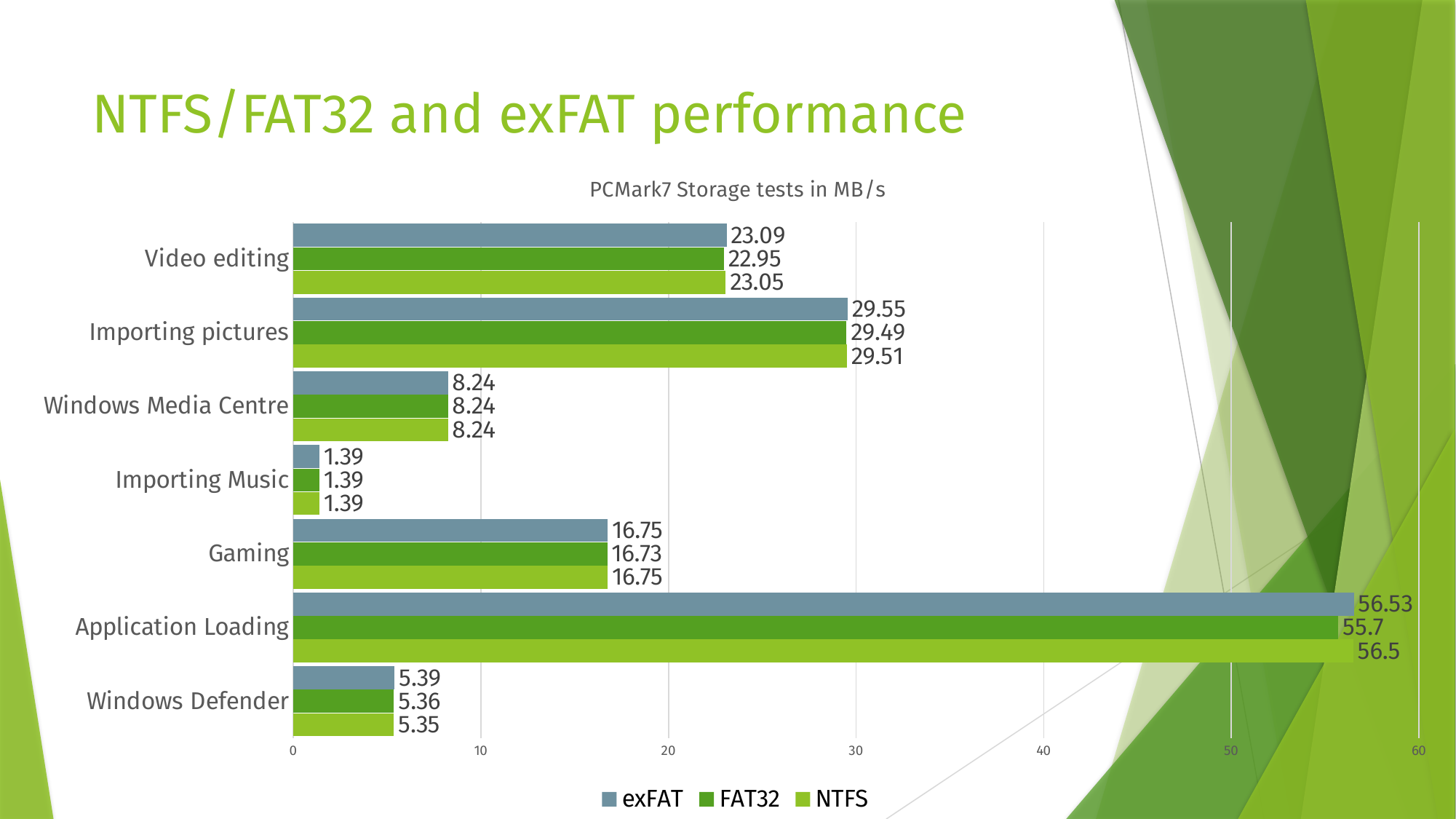

# NTFS/FAT32 and exFAT performance

### Chart:  PCMark7 Storage tests in MB/s

| Category | NTFS | FAT32 | exFAT |
|---|---|---|---|
| Windows Defender | 5.35 | 5.36 | 5.39 |
| Application Loading | 56.5 | 55.7 | 56.53 |
| Gaming | 16.75 | 16.73 | 16.75 |
| Importing Music | 1.39 | 1.39 | 1.39 |
| Windows Media Centre | 8.24 | 8.24 | 8.24 |
| Importing pictures | 29.51 | 29.49 | 29.55 |
| Video editing | 23.05 | 22.95 | 23.09 |